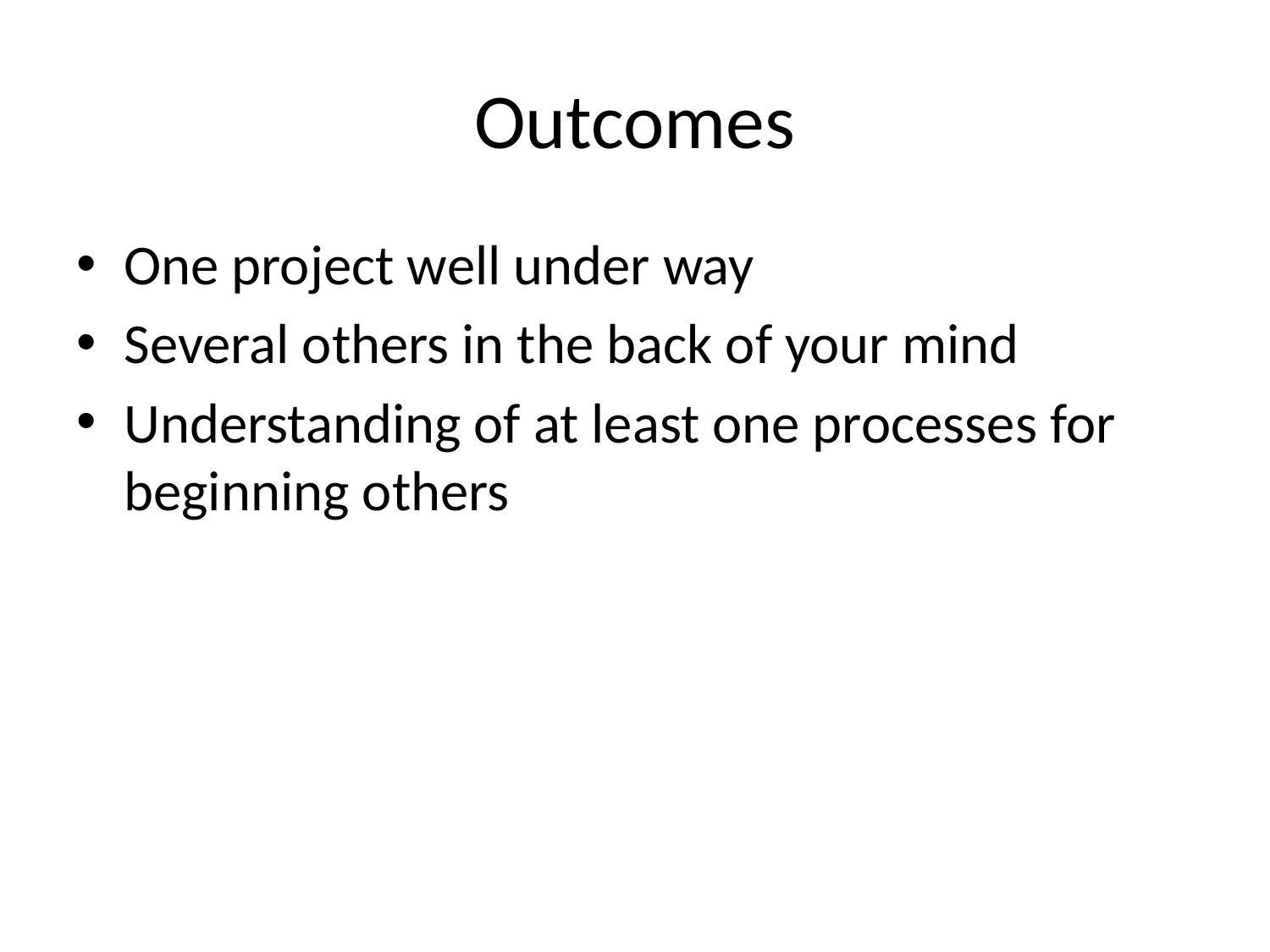

# Outcomes
One project well under way
Several others in the back of your mind
Understanding of at least one processes for beginning others